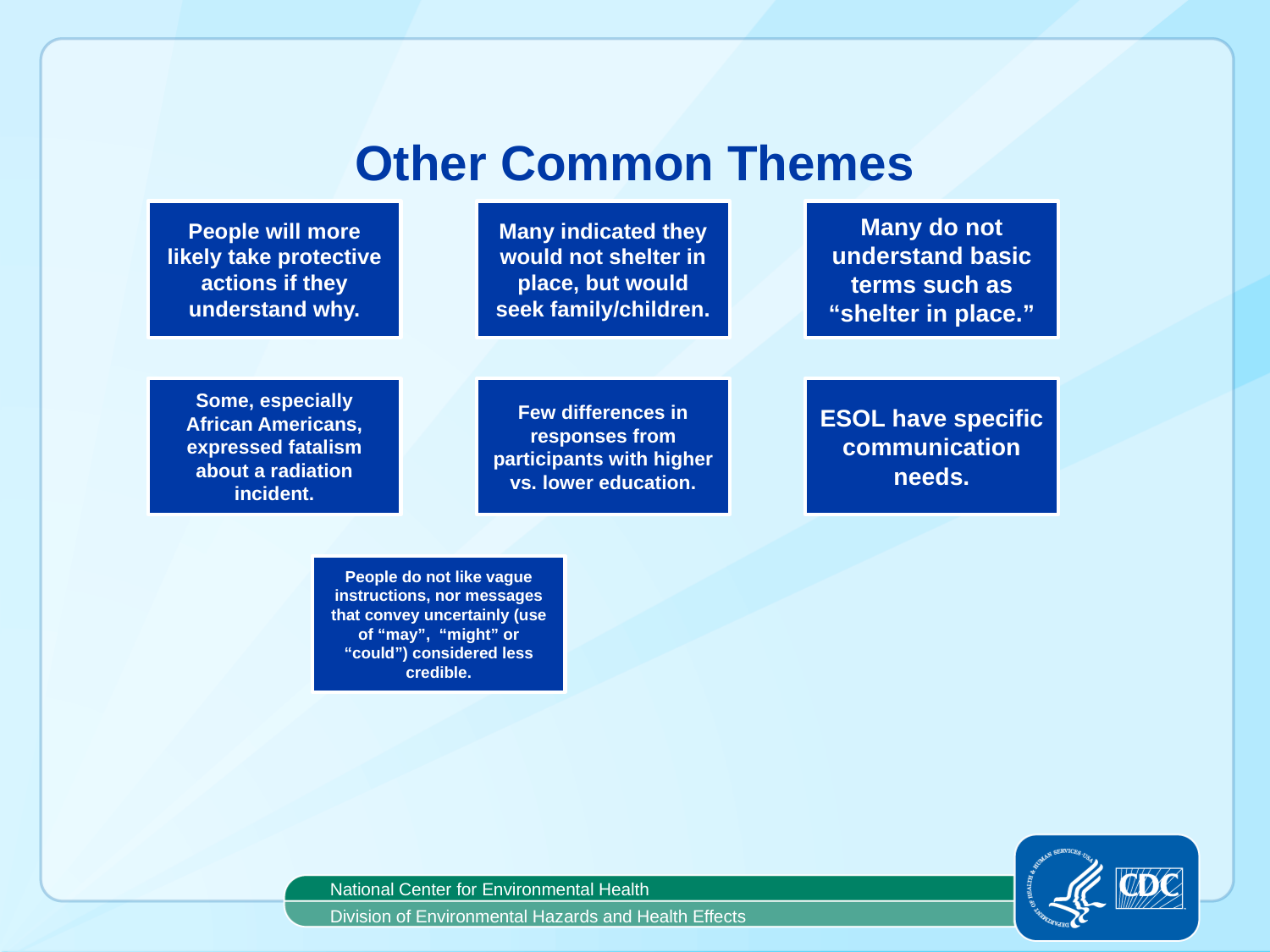

# Other Common Themes
People will more likely take protective actions if they understand why.
Many indicated they would not shelter in place, but would seek family/children.
Many do not understand basic terms such as “shelter in place.”
Some, especially African Americans, expressed fatalism about a radiation incident.
Few differences in responses from participants with higher vs. lower education.
ESOL have specific communication needs.
People do not like vague instructions, nor messages that convey uncertainly (use of “may”,  “might” or “could”) considered less credible.